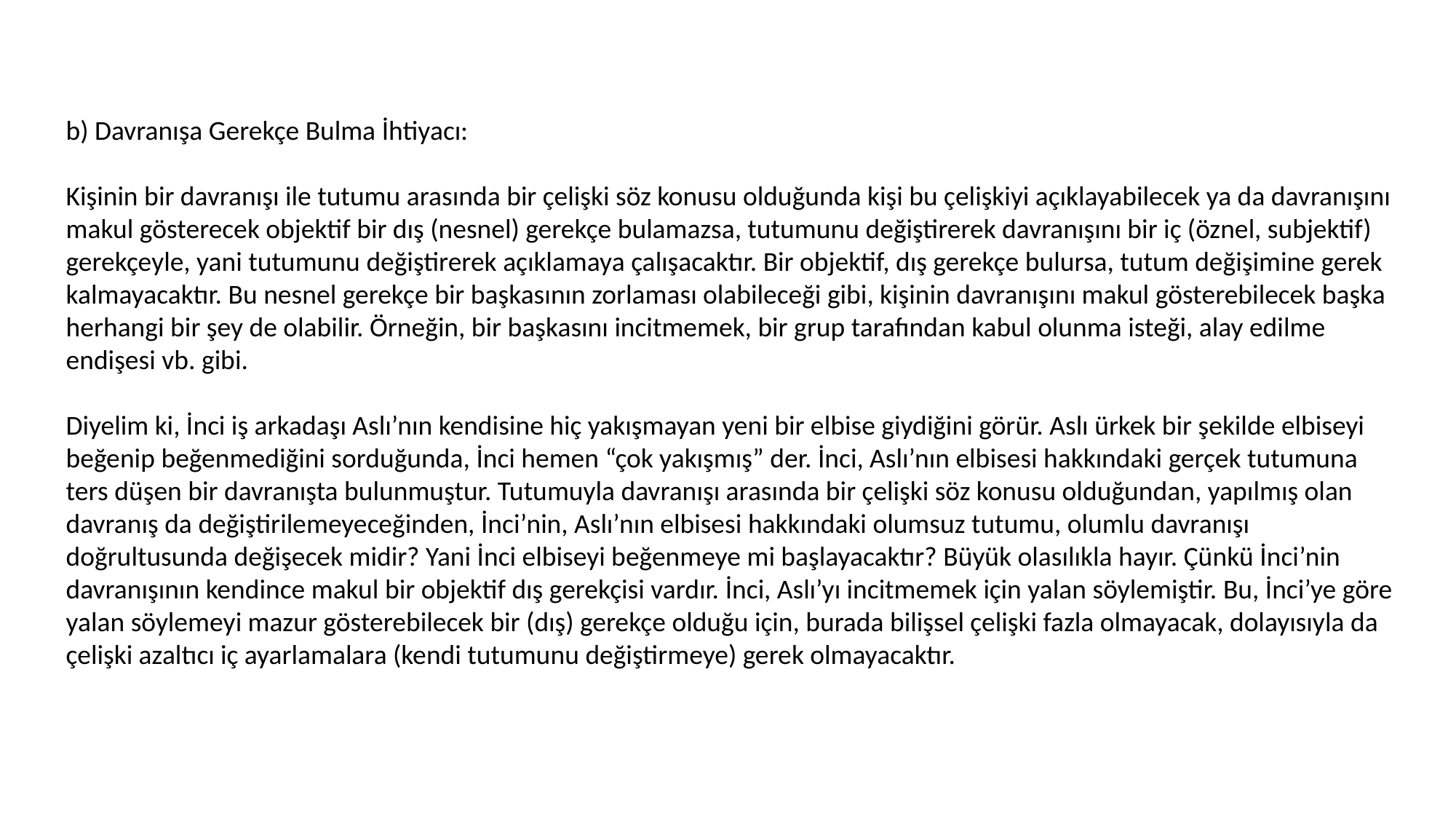

b) Davranışa Gerekçe Bulma İhtiyacı:

b) Davranışa Gerekçe Bulma İhtiyacı:

Kişinin bir davranışı ile tutumu arasında bir çelişki söz konusu olduğunda kişi bu çelişkiyi açıklayabilecek ya da davranışını makul gösterecek objektif bir dış (nesnel) gerekçe bulamazsa, tutumunu değiştirerek davranışını bir iç (öznel, subjektif) gerekçeyle, yani tutumunu değiştirerek açıklamaya çalışacaktır. Bir objektif, dış gerekçe bulursa, tutum değişimine gerek kalmayacaktır. Bu nesnel gerekçe bir başkasının zorlaması olabileceği gibi, kişinin davranışını makul gösterebilecek başka herhangi bir şey de olabilir. Örneğin, bir başkasını incitmemek, bir grup tarafından kabul olunma isteği, alay edilme endişesi vb. gibi.

Diyelim ki, İnci iş arkadaşı Aslı’nın kendisine hiç yakışmayan yeni bir elbise giydiğini görür. Aslı ürkek bir şekilde elbiseyi beğenip beğenmediğini sorduğunda, İnci hemen “çok yakışmış” der. İnci, Aslı’nın elbisesi hakkındaki gerçek tutumuna ters düşen bir davranışta bulunmuştur. Tutumuyla davranışı arasında bir çelişki söz konusu olduğundan, yapılmış olan davranış da değiştirilemeyeceğinden, İnci’nin, Aslı’nın elbisesi hakkındaki olumsuz tutumu, olumlu davranışı doğrultusunda değişecek midir? Yani İnci elbiseyi beğenmeye mi başlayacaktır? Büyük olasılıkla hayır. Çünkü İnci’nin davranışının kendince makul bir objektif dış gerekçisi vardır. İnci, Aslı’yı incitmemek için yalan söylemiştir. Bu, İnci’ye göre yalan söylemeyi mazur gösterebilecek bir (dış) gerekçe olduğu için, burada bilişsel çelişki fazla olmayacak, dolayısıyla da çelişki azaltıcı iç ayarlamalara (kendi tutumunu değiştirmeye) gerek olmayacaktır.